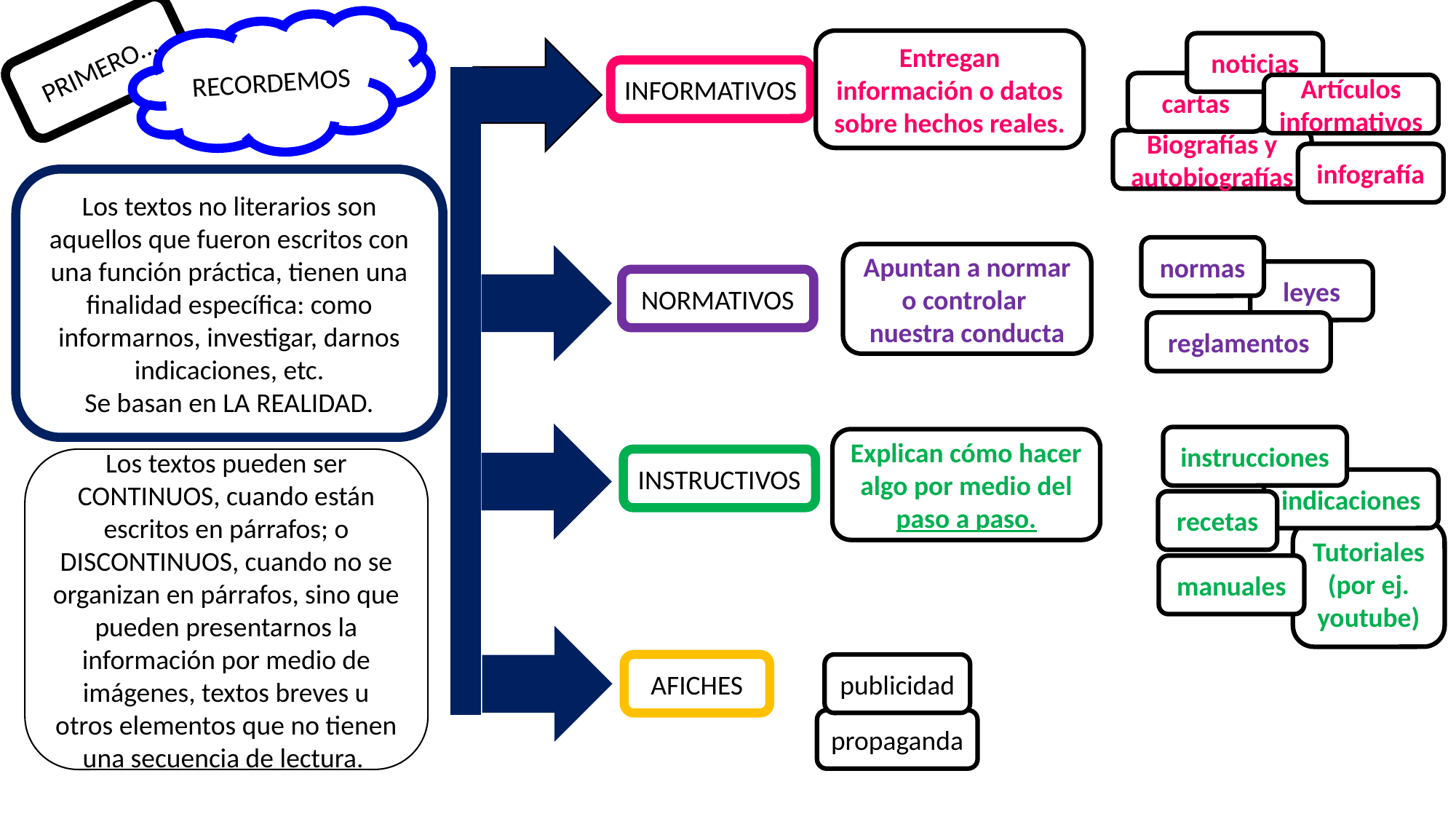

RECORDEMOS
PRIMERO…
Entregan información o datos sobre hechos reales.

noticias
INFORMATIVOS

cartas
Artículos informativos
Biografías y autobiografías
infografía
Los textos no literarios son aquellos que fueron escritos con una función práctica, tienen una finalidad específica: como informarnos, investigar, darnos indicaciones, etc.
Se basan en LA REALIDAD.
normas

Apuntan a normar o controlar  nuestra conducta
leyes
NORMATIVOS
reglamentos

instrucciones
Explican cómo hacer algo por medio del paso a paso.
Los textos pueden ser CONTINUOS, cuando están escritos en párrafos; o DISCONTINUOS, cuando no se organizan en párrafos, sino que pueden presentarnos la información por medio de imágenes, textos breves u otros elementos que no tienen una secuencia de lectura.
INSTRUCTIVOS
indicaciones
recetas
Tutoriales (por ej. youtube)
manuales

AFICHES
publicidad
propaganda